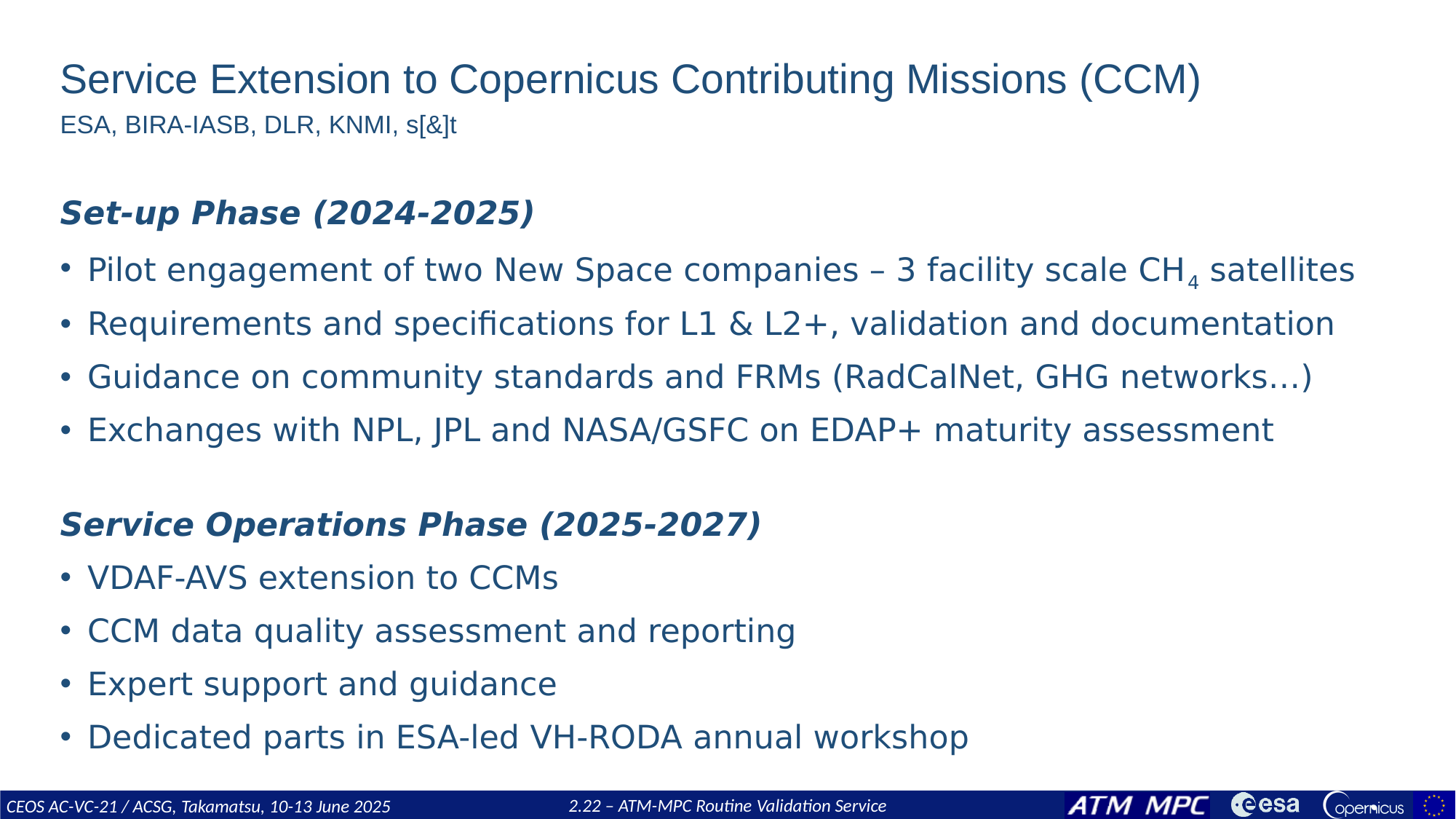

# Service Extension to Copernicus Contributing Missions (CCM) ESA, BIRA-IASB, DLR, KNMI, s[&]t
Set-up Phase (2024-2025)
Pilot engagement of two New Space companies – 3 facility scale CH4 satellites
Requirements and specifications for L1 & L2+, validation and documentation
Guidance on community standards and FRMs (RadCalNet, GHG networks…)
Exchanges with NPL, JPL and NASA/GSFC on EDAP+ maturity assessment

Service Operations Phase (2025-2027)
VDAF-AVS extension to CCMs
CCM data quality assessment and reporting
Expert support and guidance
Dedicated parts in ESA-led VH-RODA annual workshop